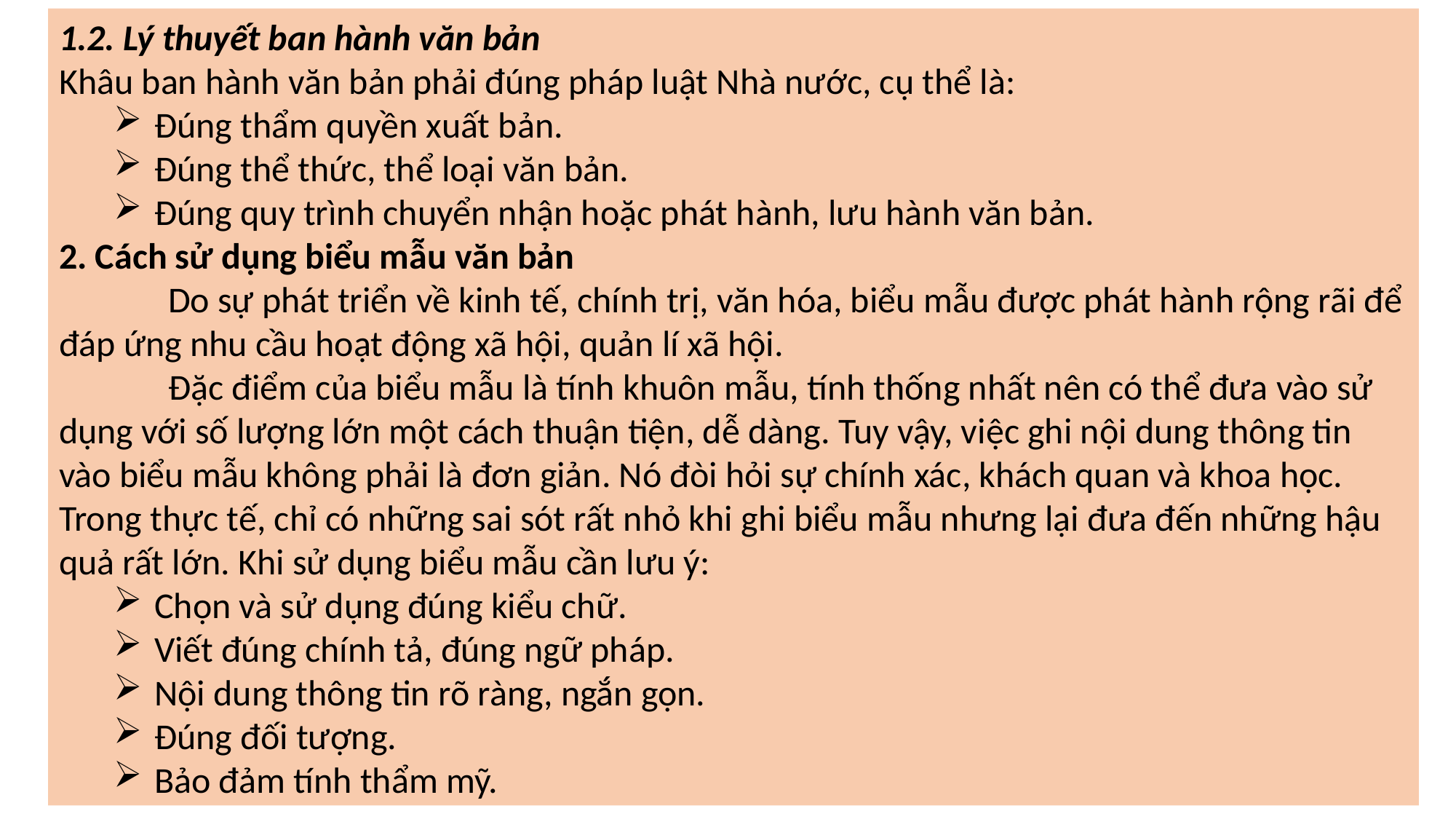

1.2. Lý thuyết ban hành văn bản
Khâu ban hành văn bản phải đúng pháp luật Nhà nước, cụ thể là:
Đúng thẩm quyền xuất bản.
Đúng thể thức, thể loại văn bản.
Đúng quy trình chuyển nhận hoặc phát hành, lưu hành văn bản.
2. Cách sử dụng biểu mẫu văn bản
	Do sự phát triển về kinh tế, chính trị, văn hóa, biểu mẫu được phát hành rộng rãi để đáp ứng nhu cầu hoạt động xã hội, quản lí xã hội.
	Đặc điểm của biểu mẫu là tính khuôn mẫu, tính thống nhất nên có thể đưa vào sử dụng với số lượng lớn một cách thuận tiện, dễ dàng. Tuy vậy, việc ghi nội dung thông tin vào biểu mẫu không phải là đơn giản. Nó đòi hỏi sự chính xác, khách quan và khoa học. Trong thực tế, chỉ có những sai sót rất nhỏ khi ghi biểu mẫu nhưng lại đưa đến những hậu quả rất lớn. Khi sử dụng biểu mẫu cần lưu ý:
Chọn và sử dụng đúng kiểu chữ.
Viết đúng chính tả, đúng ngữ pháp.
Nội dung thông tin rõ ràng, ngắn gọn.
Đúng đối tượng.
Bảo đảm tính thẩm mỹ.